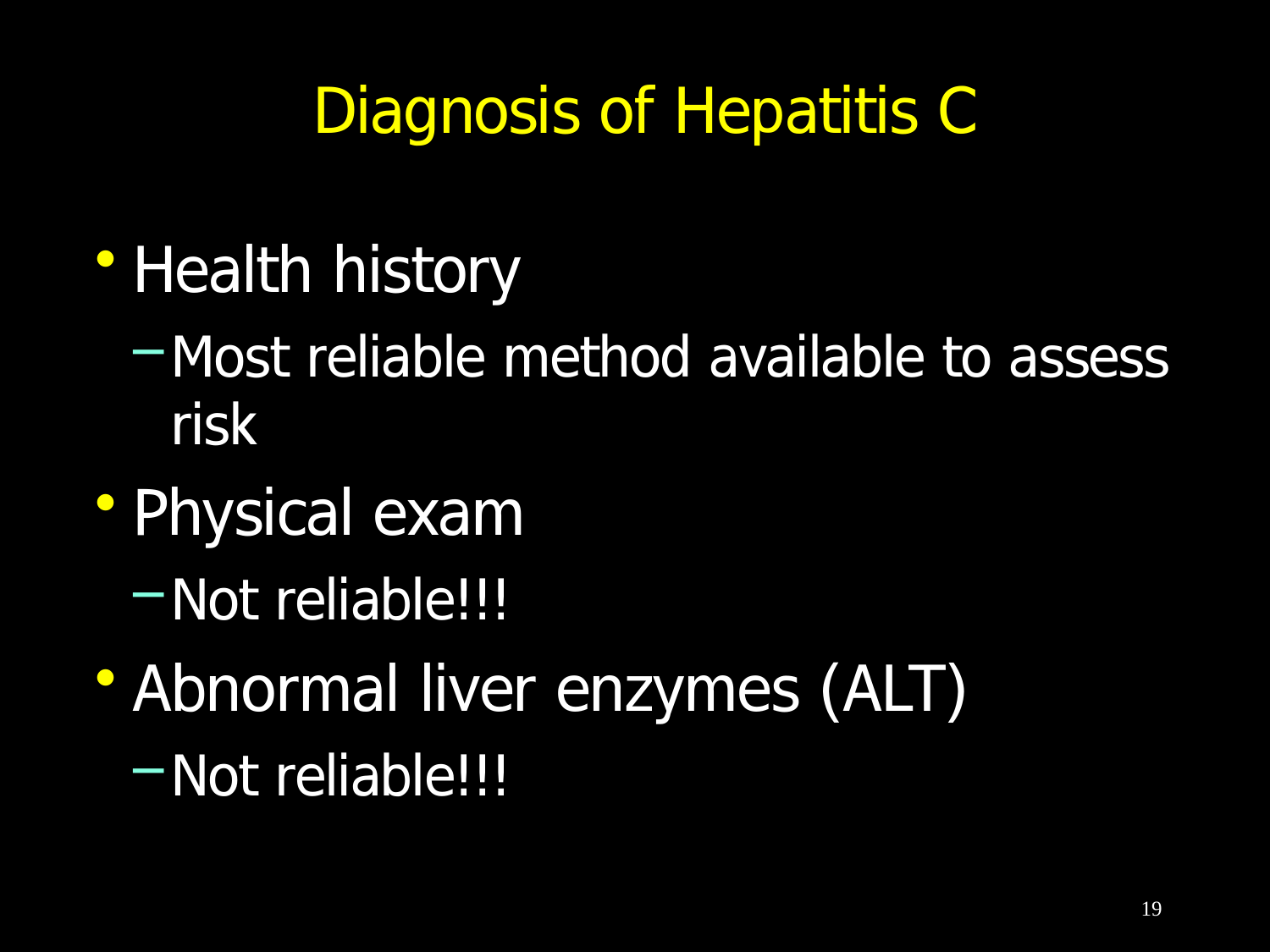

Diagnosis of Hepatitis C
Health history
Most reliable method available to assess risk
Physical exam
Not reliable!!!
Abnormal liver enzymes (ALT)
Not reliable!!!

19